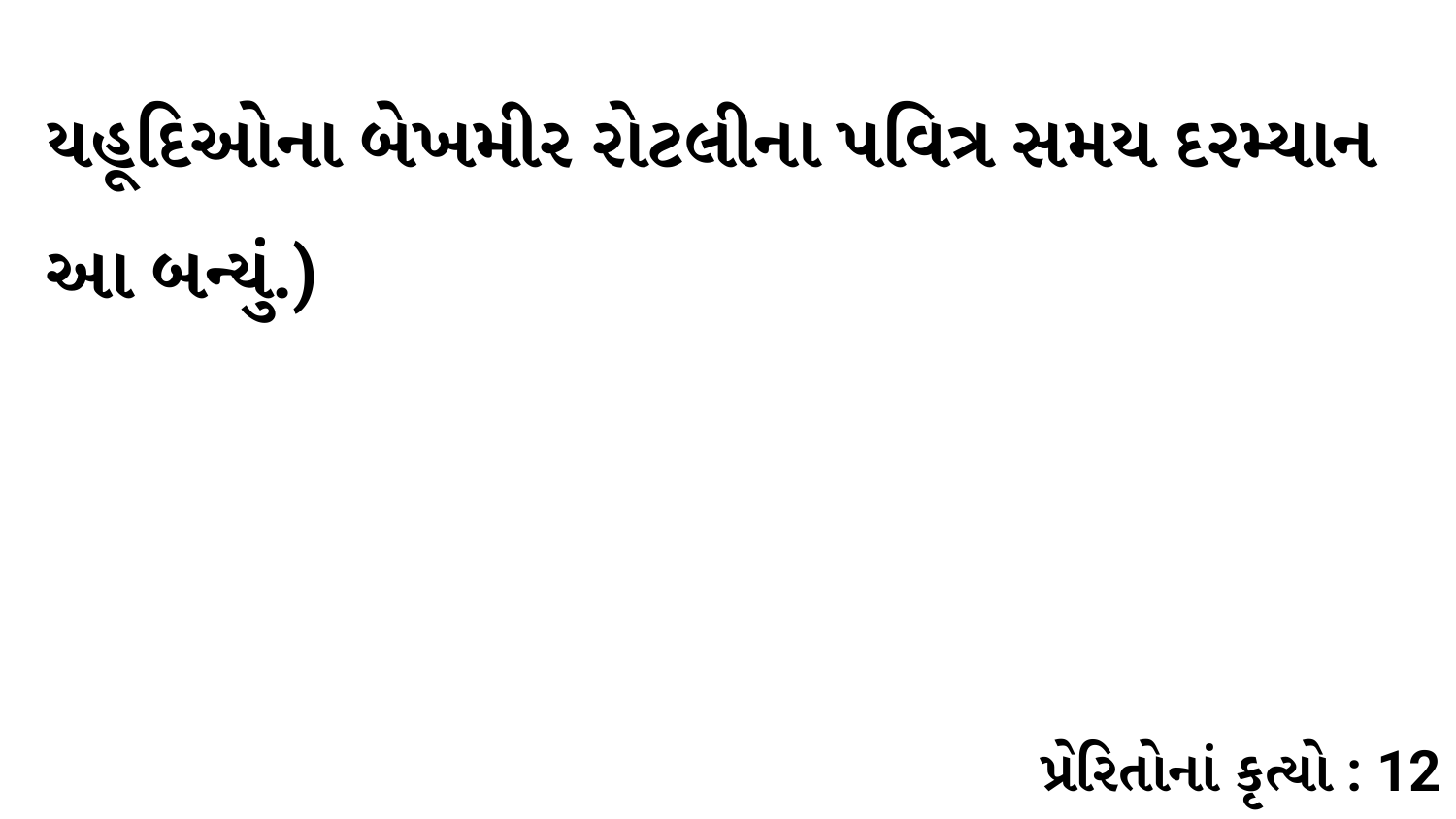

યહૂદિઓના બેખમીર રોટલીના પવિત્ર સમય દરમ્યાન આ બન્યું.)
પ્રેરિતોનાં કૃત્યો : 12